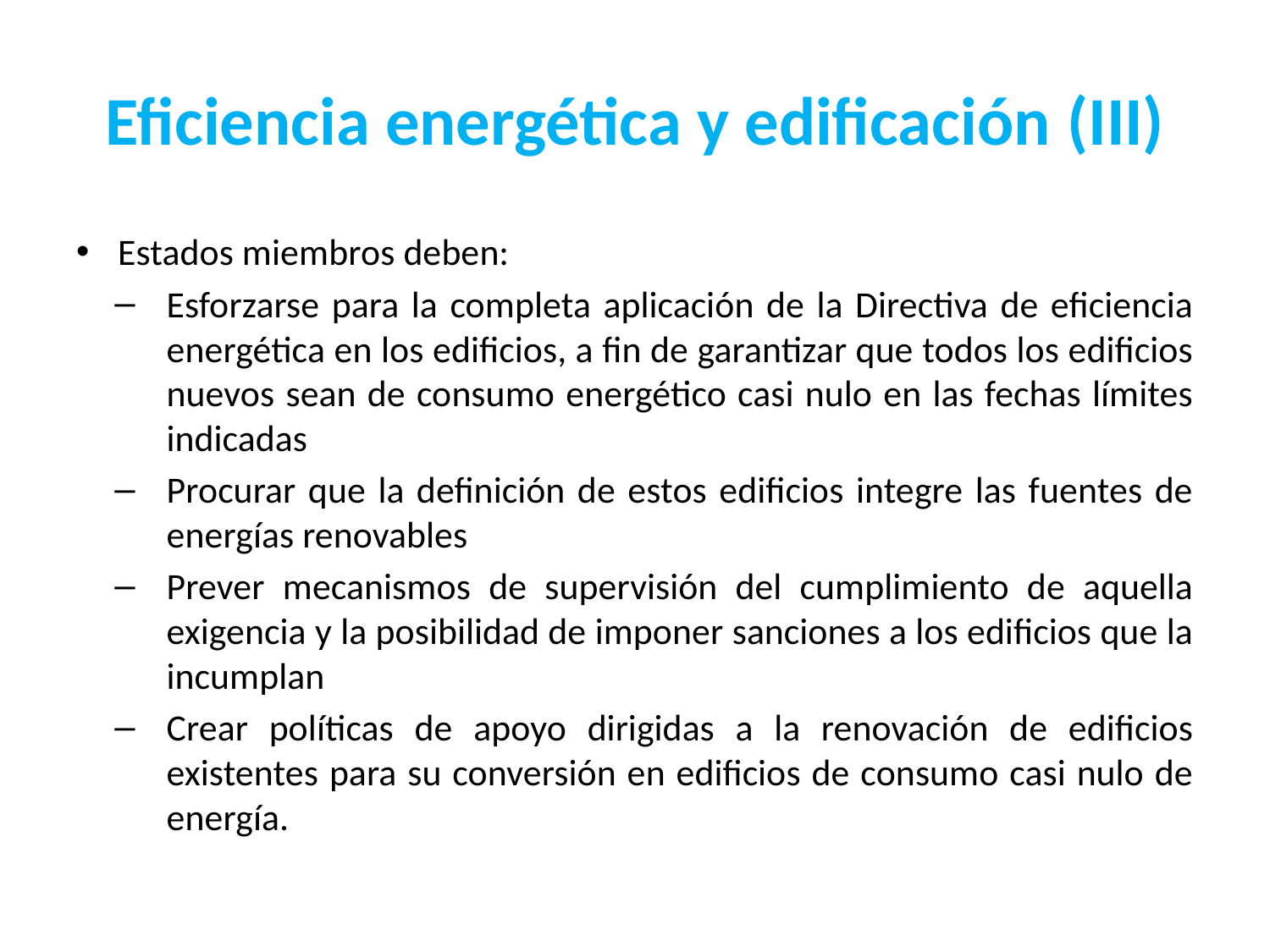

# Eficiencia energética y edificación (iIi)
Estados miembros deben:
Esforzarse para la completa aplicación de la Directiva de eficiencia energética en los edificios, a fin de garantizar que todos los edificios nuevos sean de consumo energético casi nulo en las fechas límites indicadas
Procurar que la definición de estos edificios integre las fuentes de energías renovables
Prever mecanismos de supervisión del cumplimiento de aquella exigencia y la posibilidad de imponer sanciones a los edificios que la incumplan
Crear políticas de apoyo dirigidas a la renovación de edificios existentes para su conversión en edificios de consumo casi nulo de energía.